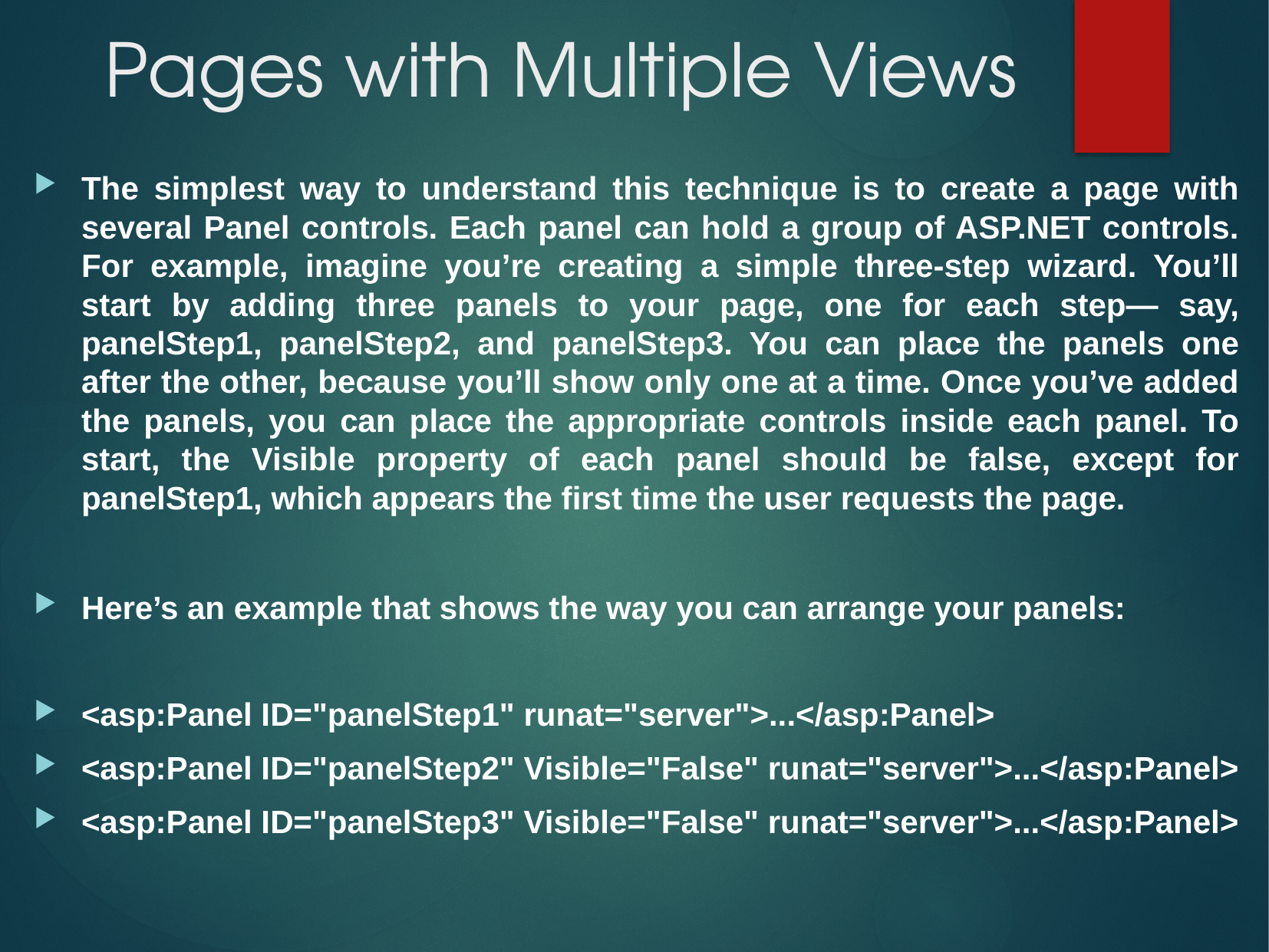

# Pages with Multiple Views
The simplest way to understand this technique is to create a page with several Panel controls. Each panel can hold a group of ASP.NET controls. For example, imagine you’re creating a simple three-step wizard. You’ll start by adding three panels to your page, one for each step— say, panelStep1, panelStep2, and panelStep3. You can place the panels one after the other, because you’ll show only one at a time. Once you’ve added the panels, you can place the appropriate controls inside each panel. To start, the Visible property of each panel should be false, except for panelStep1, which appears the first time the user requests the page.

Here’s an example that shows the way you can arrange your panels:

<asp:Panel ID="panelStep1" runat="server">...</asp:Panel>
<asp:Panel ID="panelStep2" Visible="False" runat="server">...</asp:Panel>
<asp:Panel ID="panelStep3" Visible="False" runat="server">...</asp:Panel>